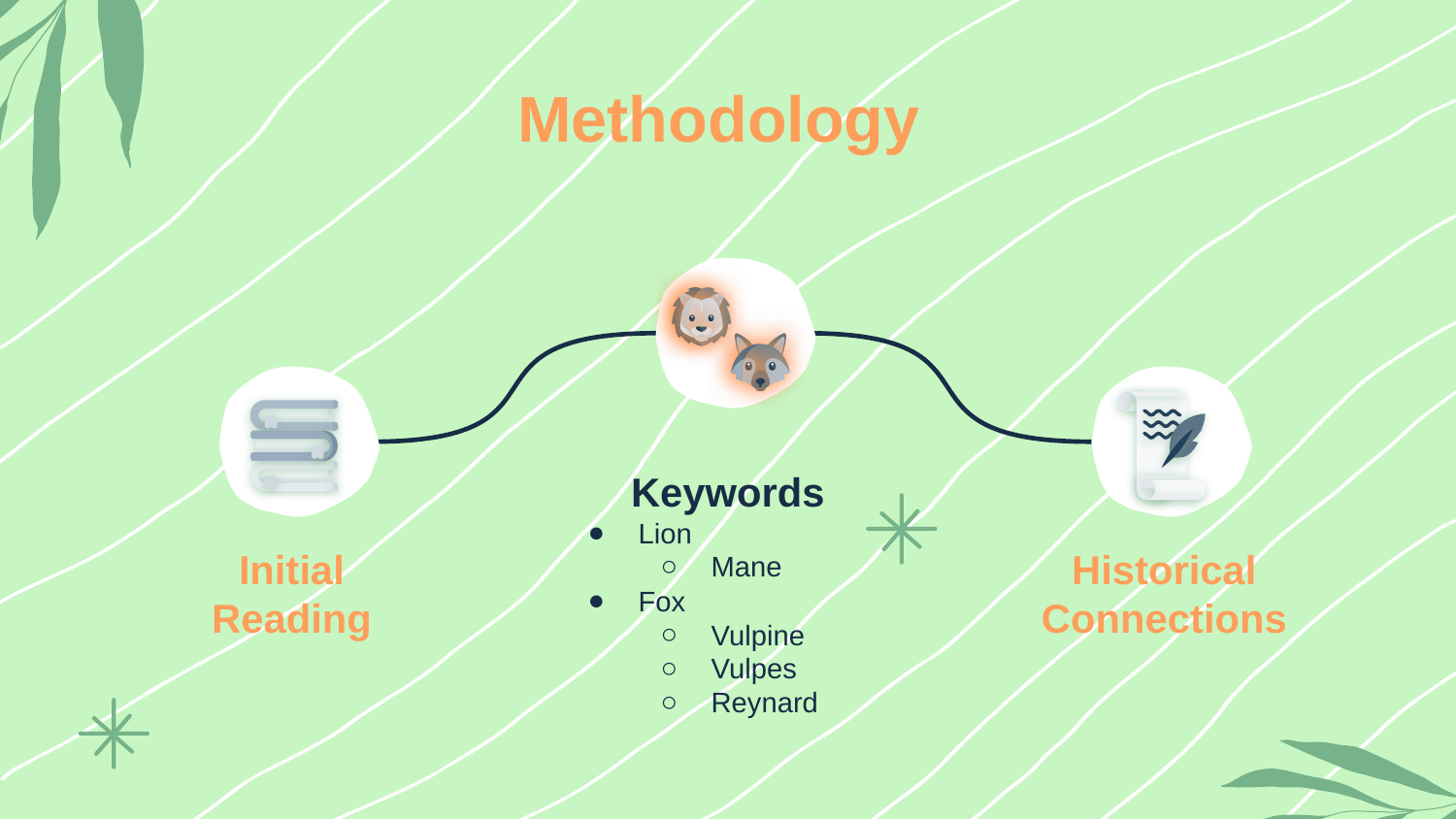

# Methodology

Keywords
Lion
Mane
Fox
Vulpine
Vulpes
Reynard

Initial
Reading

Historical Connections